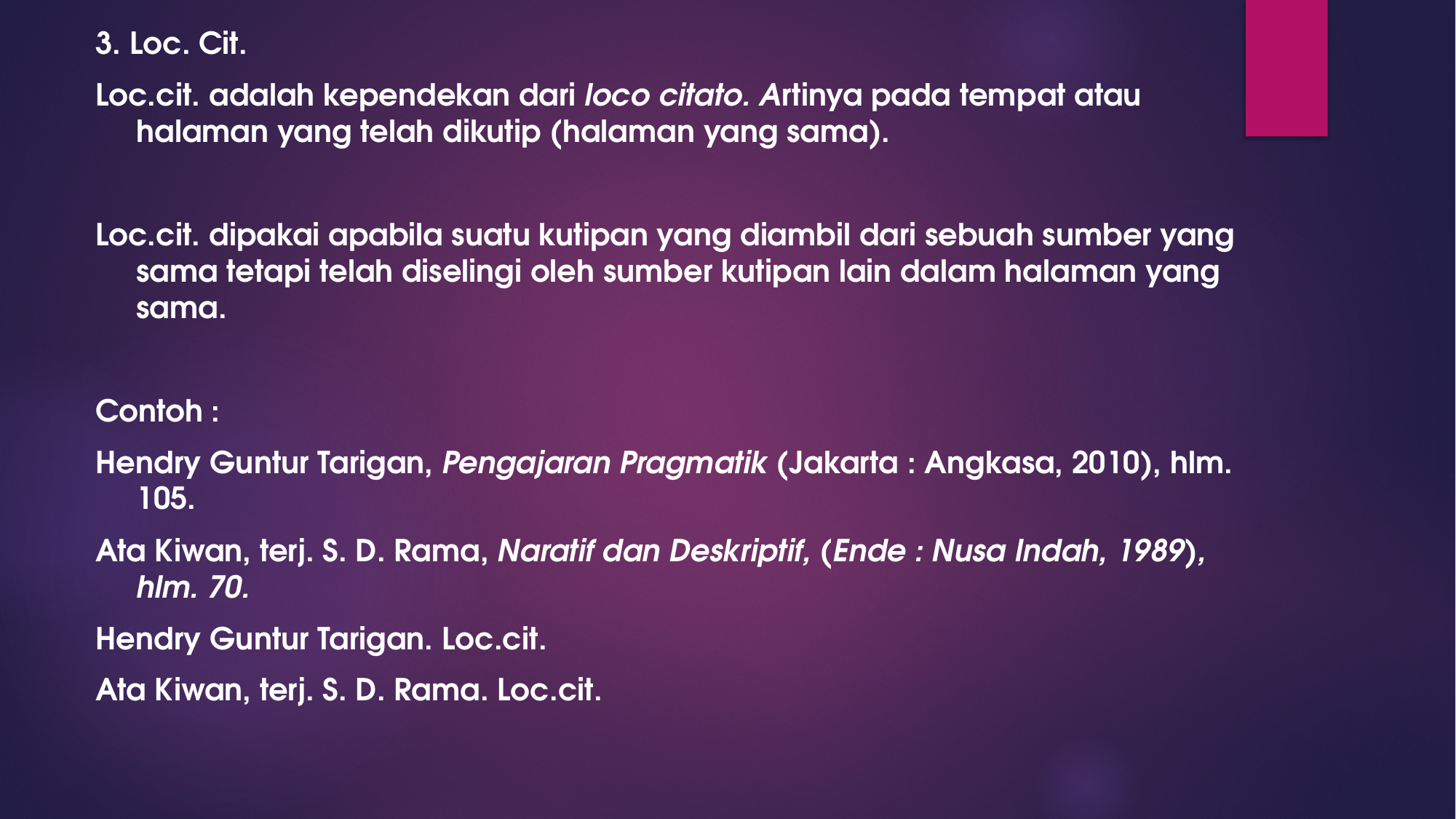

#
3. Loc. Cit.
Loc.cit. adalah kependekan dari loco citato. Artinya pada tempat atau halaman yang telah dikutip (halaman yang sama).

Loc.cit. dipakai apabila suatu kutipan yang diambil dari sebuah sumber yang sama tetapi telah diselingi oleh sumber kutipan lain dalam halaman yang sama.

Contoh :
Hendry Guntur Tarigan, Pengajaran Pragmatik (Jakarta : Angkasa, 2010), hlm. 105.
Ata Kiwan, terj. S. D. Rama, Naratif dan Deskriptif, (Ende : Nusa Indah, 1989), hlm. 70.
Hendry Guntur Tarigan. Loc.cit.
Ata Kiwan, terj. S. D. Rama. Loc.cit.